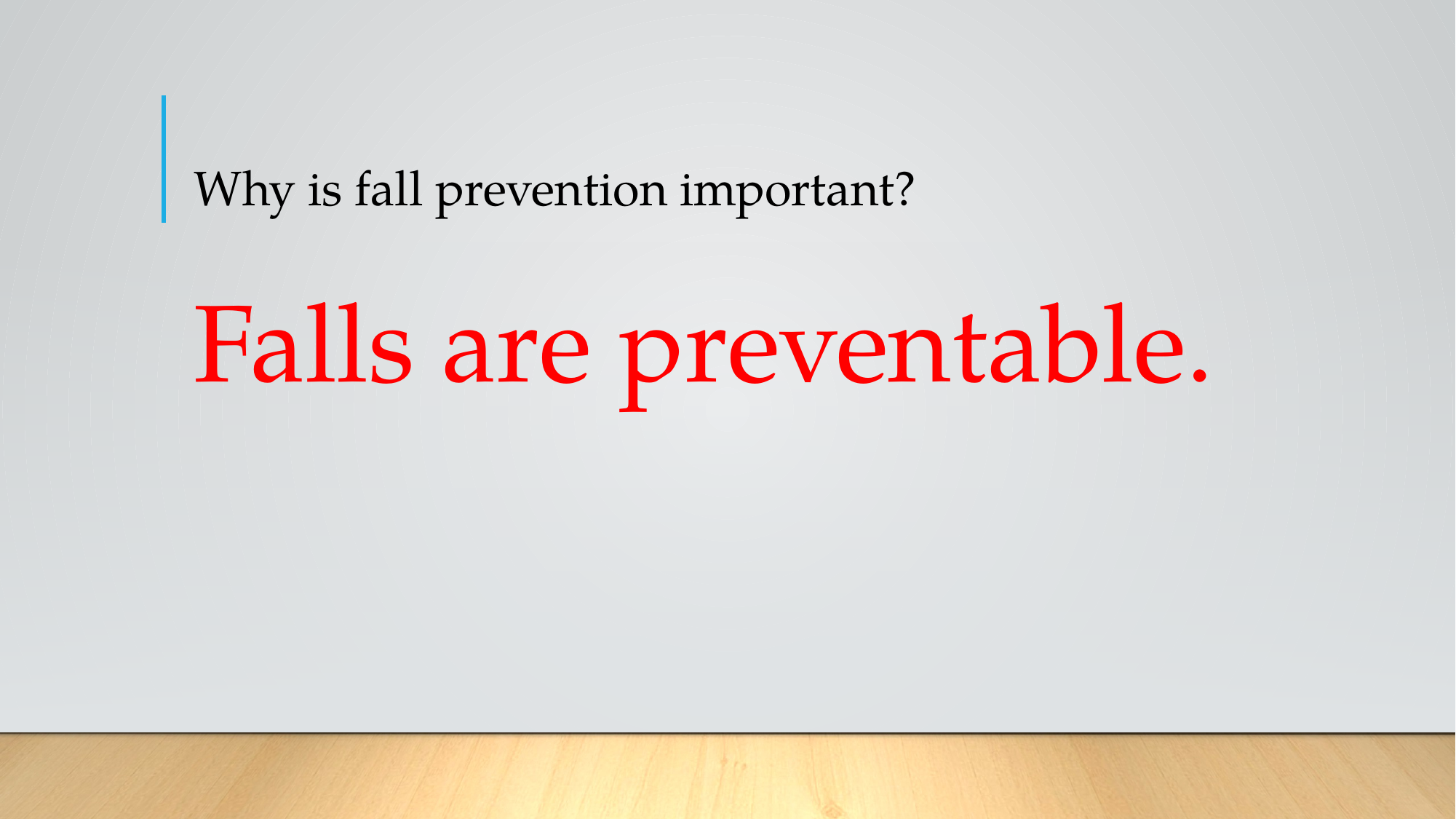

# Why is fall prevention important?
Falls are preventable.